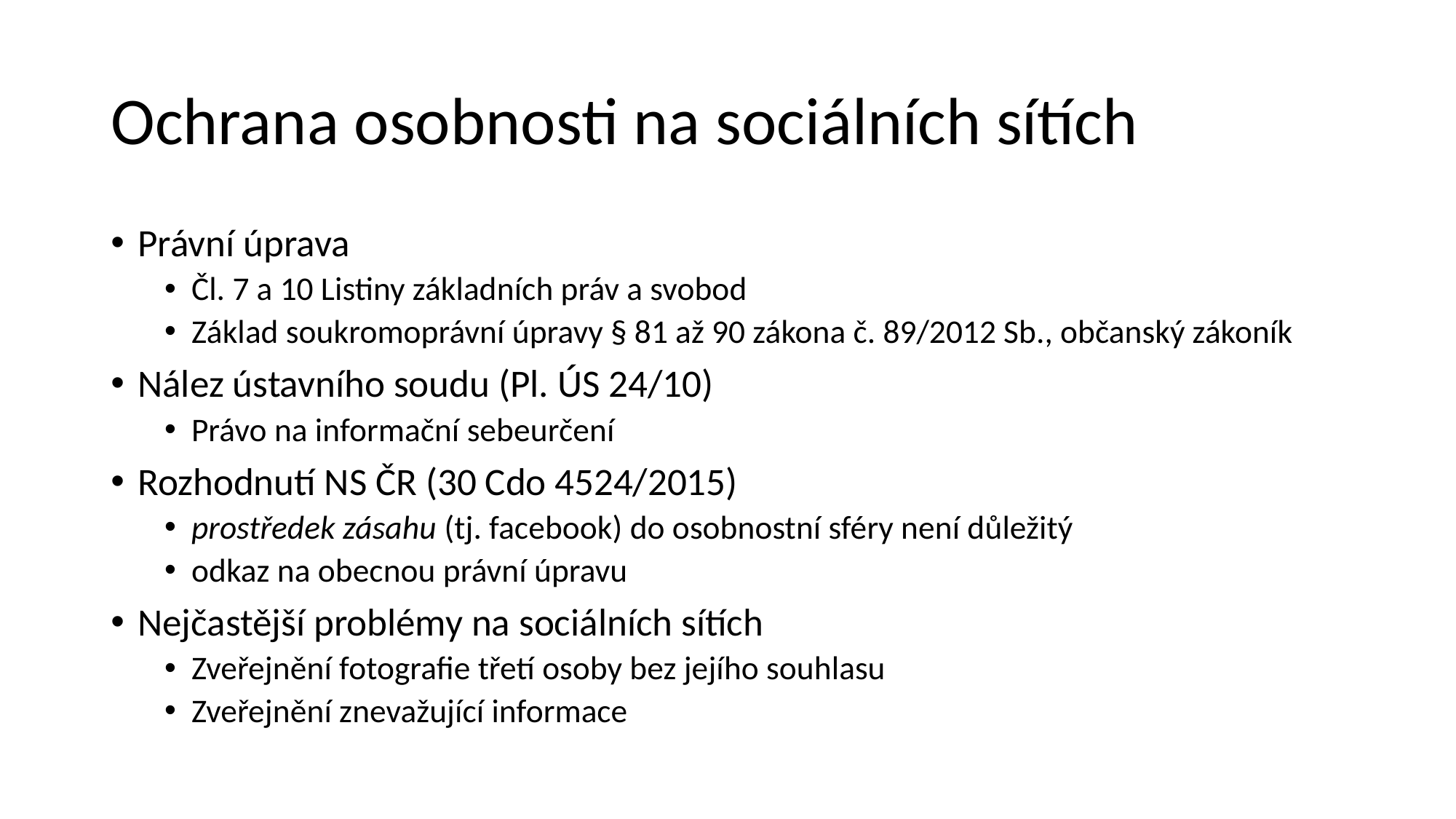

# Ochrana osobnosti na sociálních sítích
Právní úprava
Čl. 7 a 10 Listiny základních práv a svobod
Základ soukromoprávní úpravy § 81 až 90 zákona č. 89/2012 Sb., občanský zákoník
Nález ústavního soudu (Pl. ÚS 24/10)
Právo na informační sebeurčení
Rozhodnutí NS ČR (30 Cdo 4524/2015)
prostředek zásahu (tj. facebook) do osobnostní sféry není důležitý
odkaz na obecnou právní úpravu
Nejčastější problémy na sociálních sítích
Zveřejnění fotografie třetí osoby bez jejího souhlasu
Zveřejnění znevažující informace